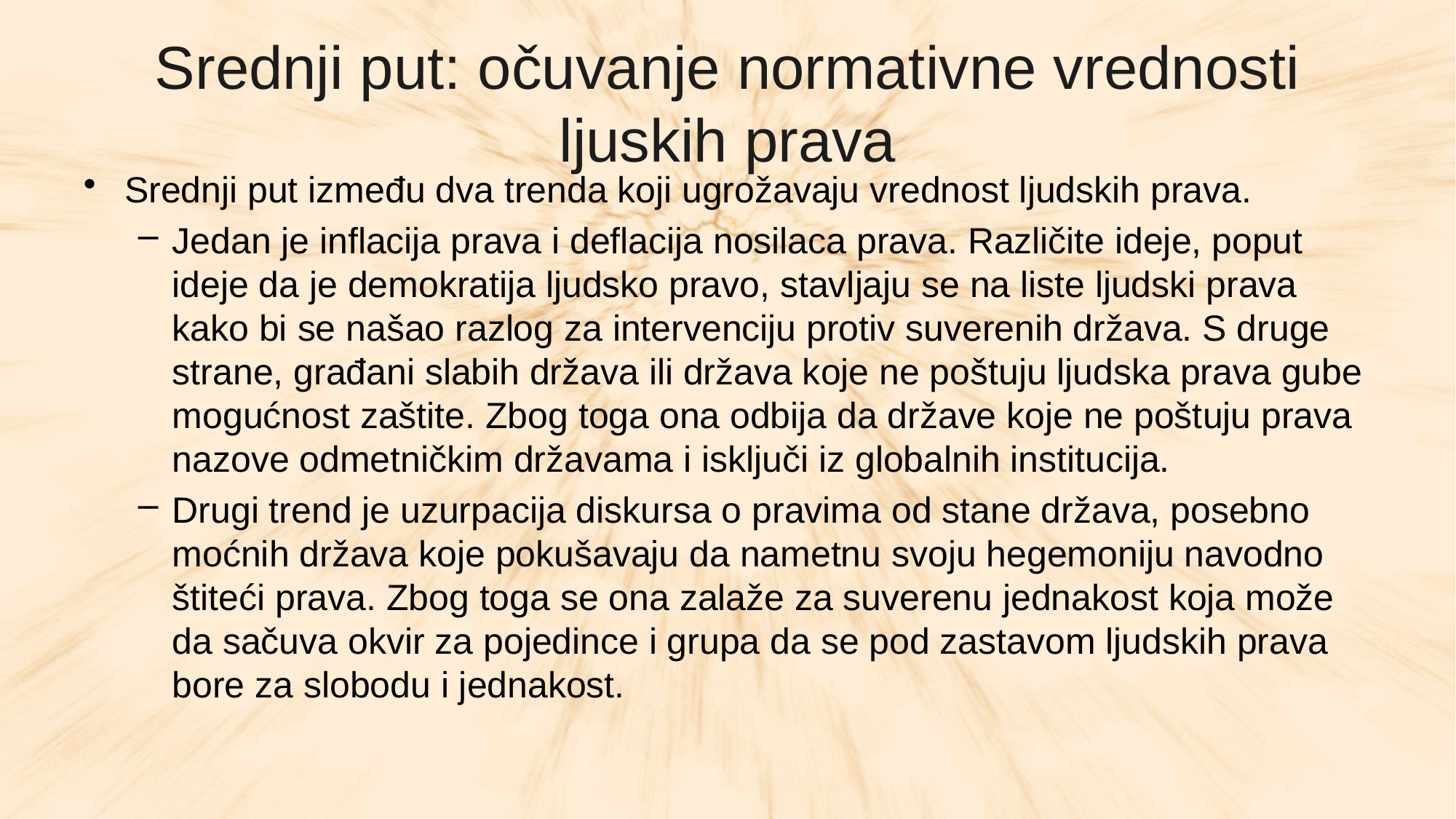

# Srednji put: očuvanje normativne vrednosti ljuskih prava
Srednji put između dva trenda koji ugrožavaju vrednost ljudskih prava.
Jedan je inflacija prava i deflacija nosilaca prava. Različite ideje, poput ideje da je demokratija ljudsko pravo, stavljaju se na liste ljudski prava kako bi se našao razlog za intervenciju protiv suverenih država. S druge strane, građani slabih država ili država koje ne poštuju ljudska prava gube mogućnost zaštite. Zbog toga ona odbija da države koje ne poštuju prava nazove odmetničkim državama i isključi iz globalnih institucija.
Drugi trend je uzurpacija diskursa o pravima od stane država, posebno moćnih država koje pokušavaju da nametnu svoju hegemoniju navodno štiteći prava. Zbog toga se ona zalaže za suverenu jednakost koja može da sačuva okvir za pojedince i grupa da se pod zastavom ljudskih prava bore za slobodu i jednakost.